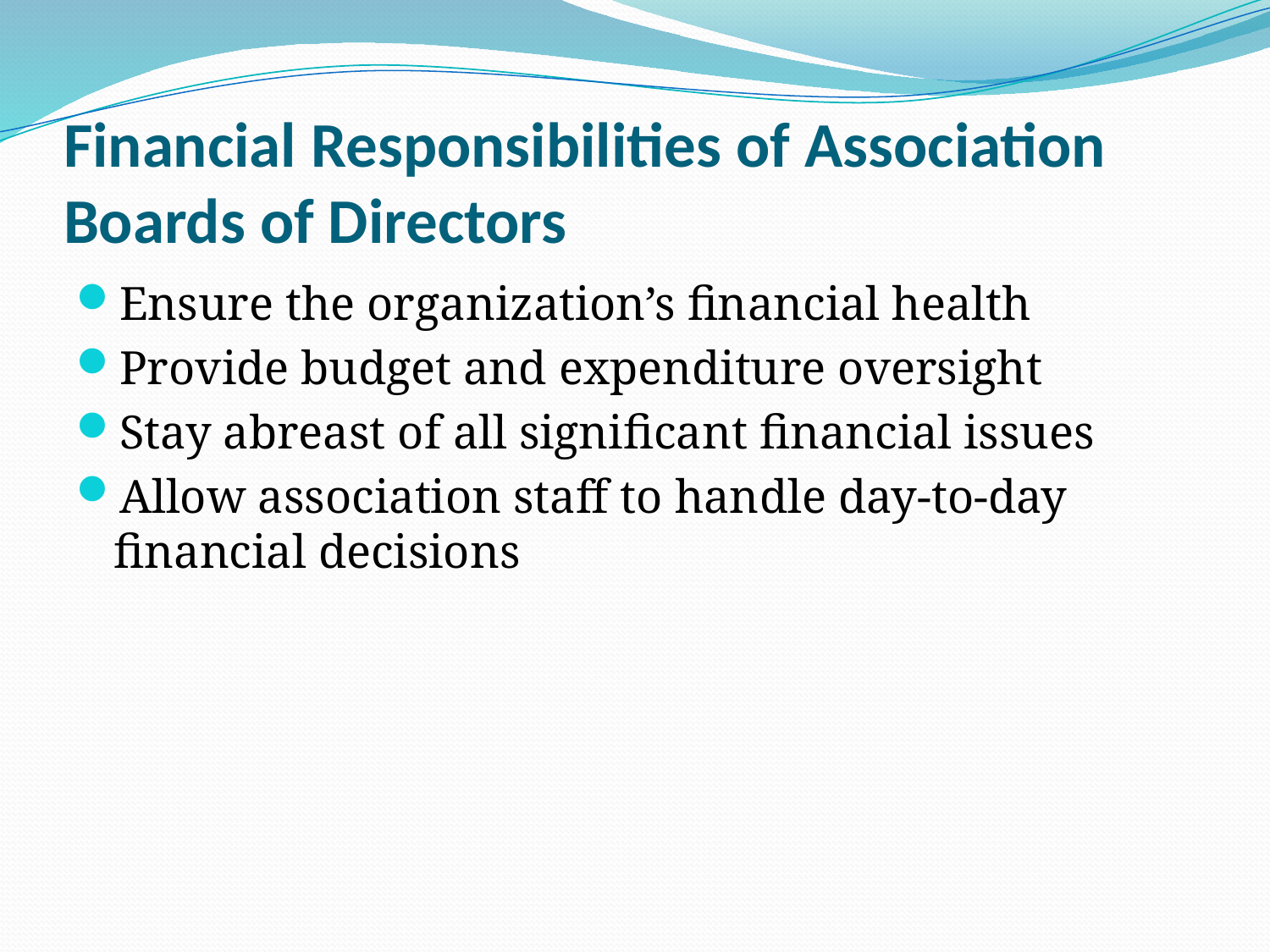

# Financial Responsibilities of Association Boards of Directors
Ensure the organization’s financial health
Provide budget and expenditure oversight
Stay abreast of all significant financial issues
Allow association staff to handle day-to-day financial decisions